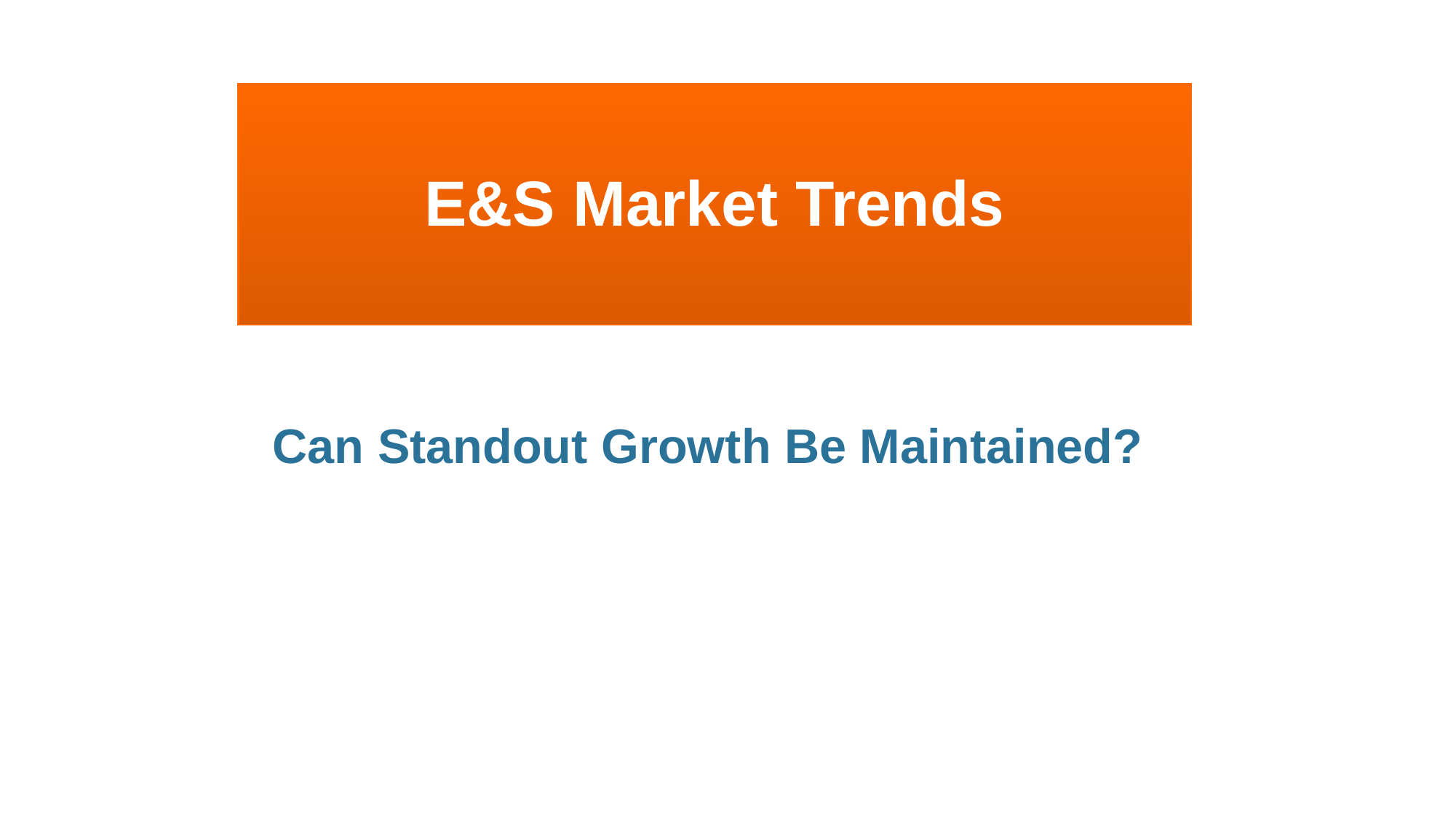

E&S Market Trends
Can Standout Growth Be Maintained?
12/01/09 - 9pm